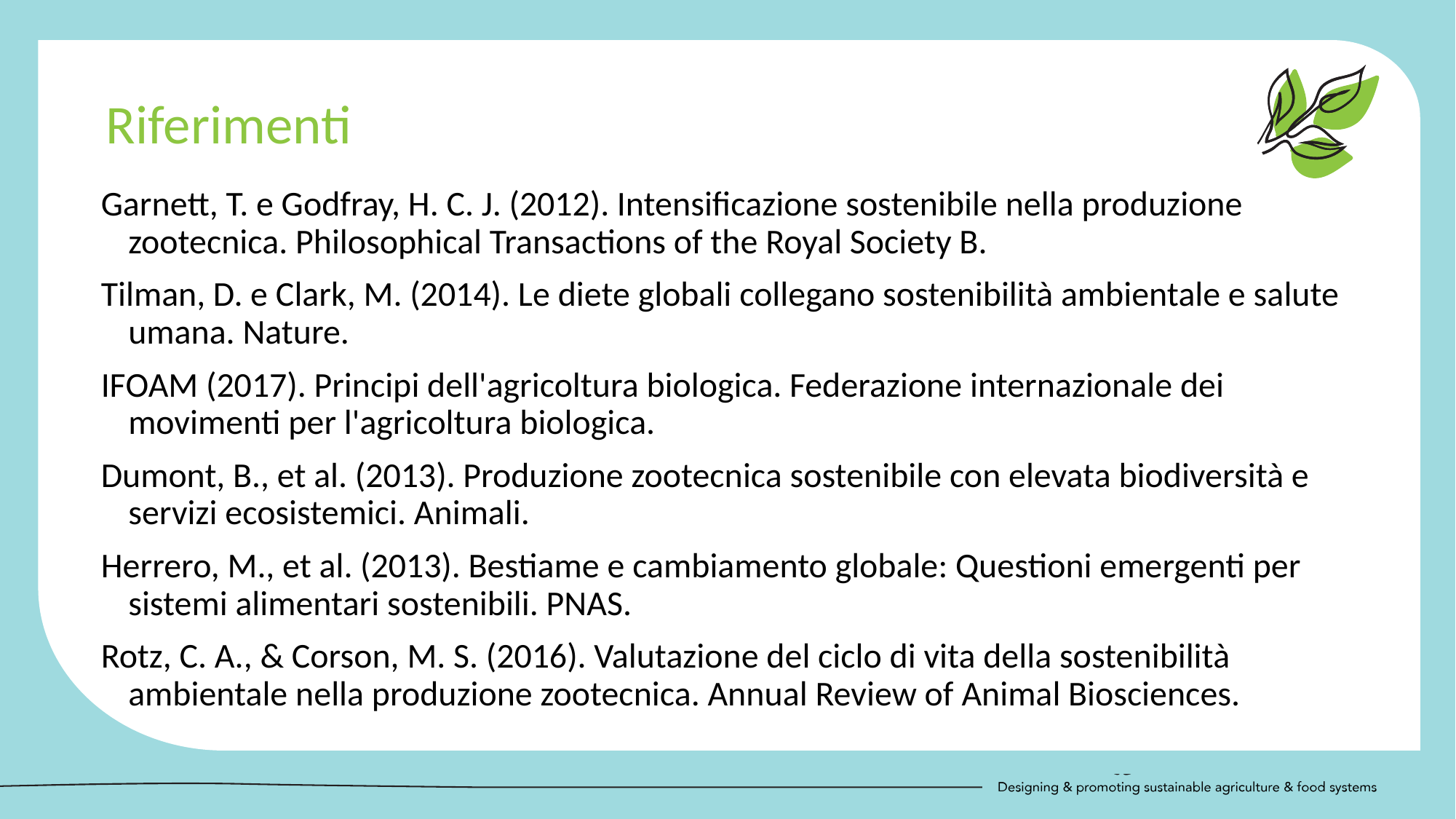

Riferimenti

Garnett, T. e Godfray, H. C. J. (2012). Intensificazione sostenibile nella produzione zootecnica. Philosophical Transactions of the Royal Society B.
Tilman, D. e Clark, M. (2014). Le diete globali collegano sostenibilità ambientale e salute umana. Nature.
IFOAM (2017). Principi dell'agricoltura biologica. Federazione internazionale dei movimenti per l'agricoltura biologica.
Dumont, B., et al. (2013). Produzione zootecnica sostenibile con elevata biodiversità e servizi ecosistemici. Animali.
Herrero, M., et al. (2013). Bestiame e cambiamento globale: Questioni emergenti per sistemi alimentari sostenibili. PNAS.
Rotz, C. A., & Corson, M. S. (2016). Valutazione del ciclo di vita della sostenibilità ambientale nella produzione zootecnica. Annual Review of Animal Biosciences.